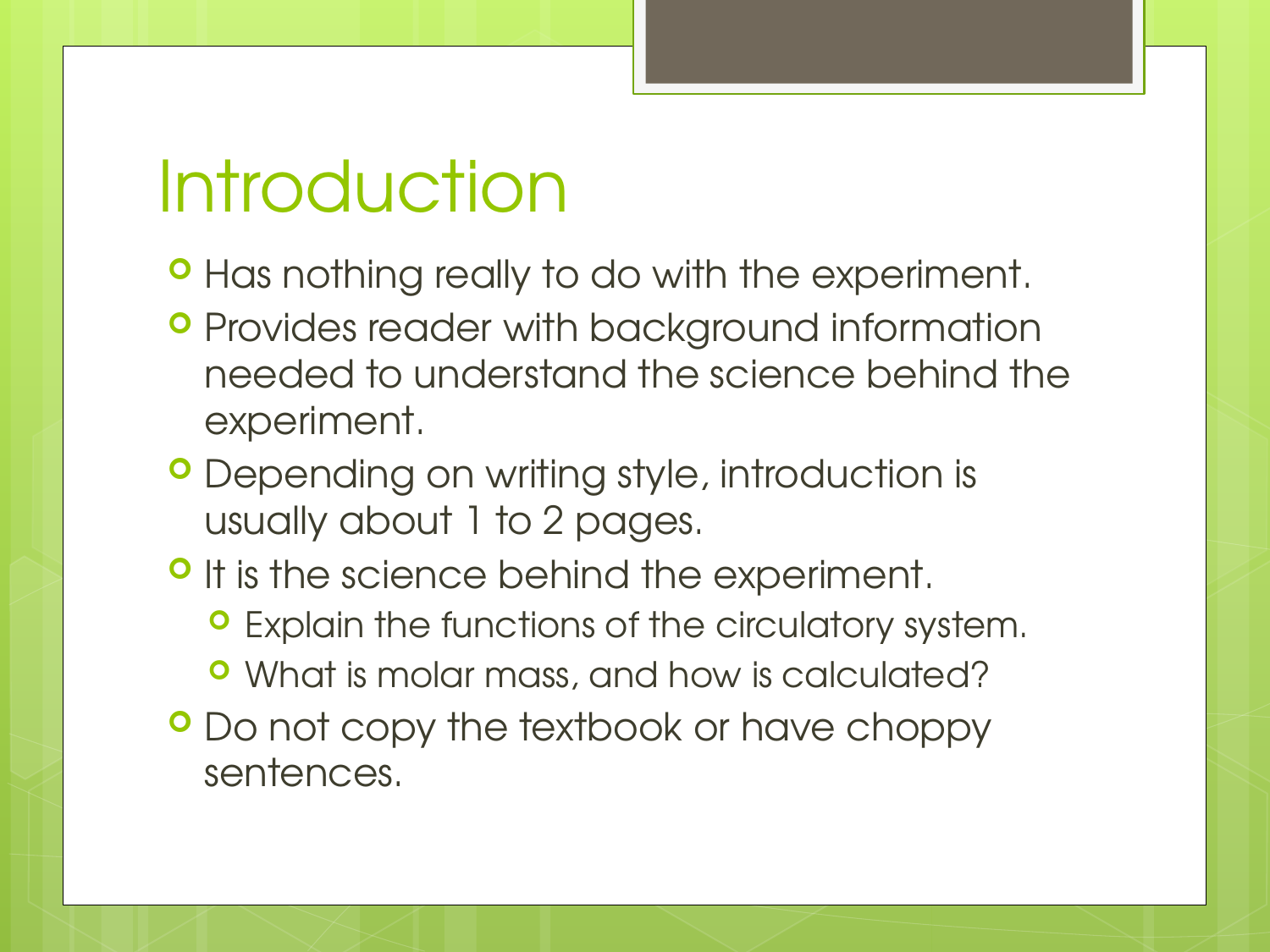

# Introduction
Has nothing really to do with the experiment.
Provides reader with background information needed to understand the science behind the experiment.
Depending on writing style, introduction is usually about 1 to 2 pages.
It is the science behind the experiment.
Explain the functions of the circulatory system.
What is molar mass, and how is calculated?
Do not copy the textbook or have choppy sentences.